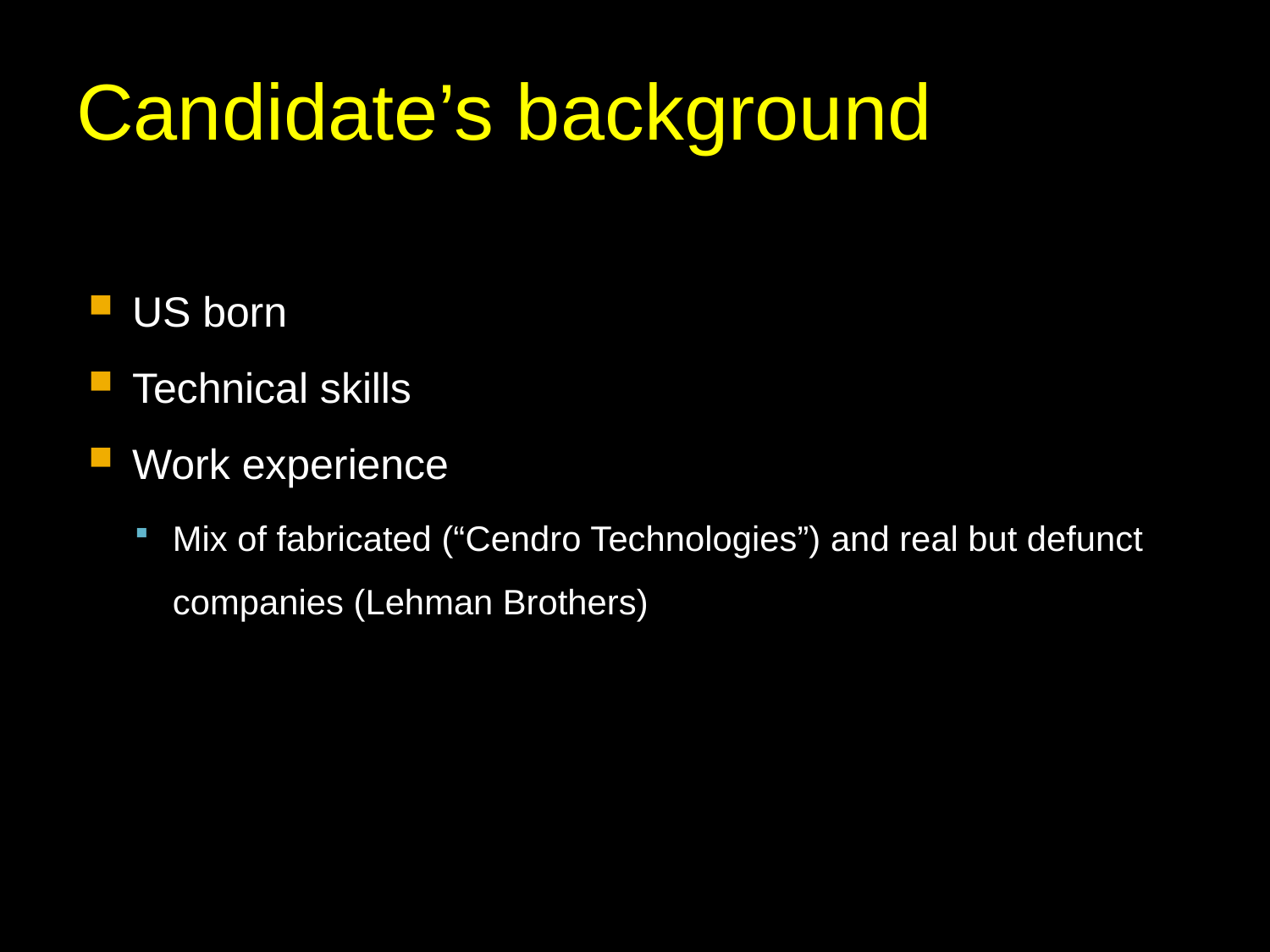

# Candidate’s background
US born
Technical skills
Work experience
Mix of fabricated (“Cendro Technologies”) and real but defunct companies (Lehman Brothers)